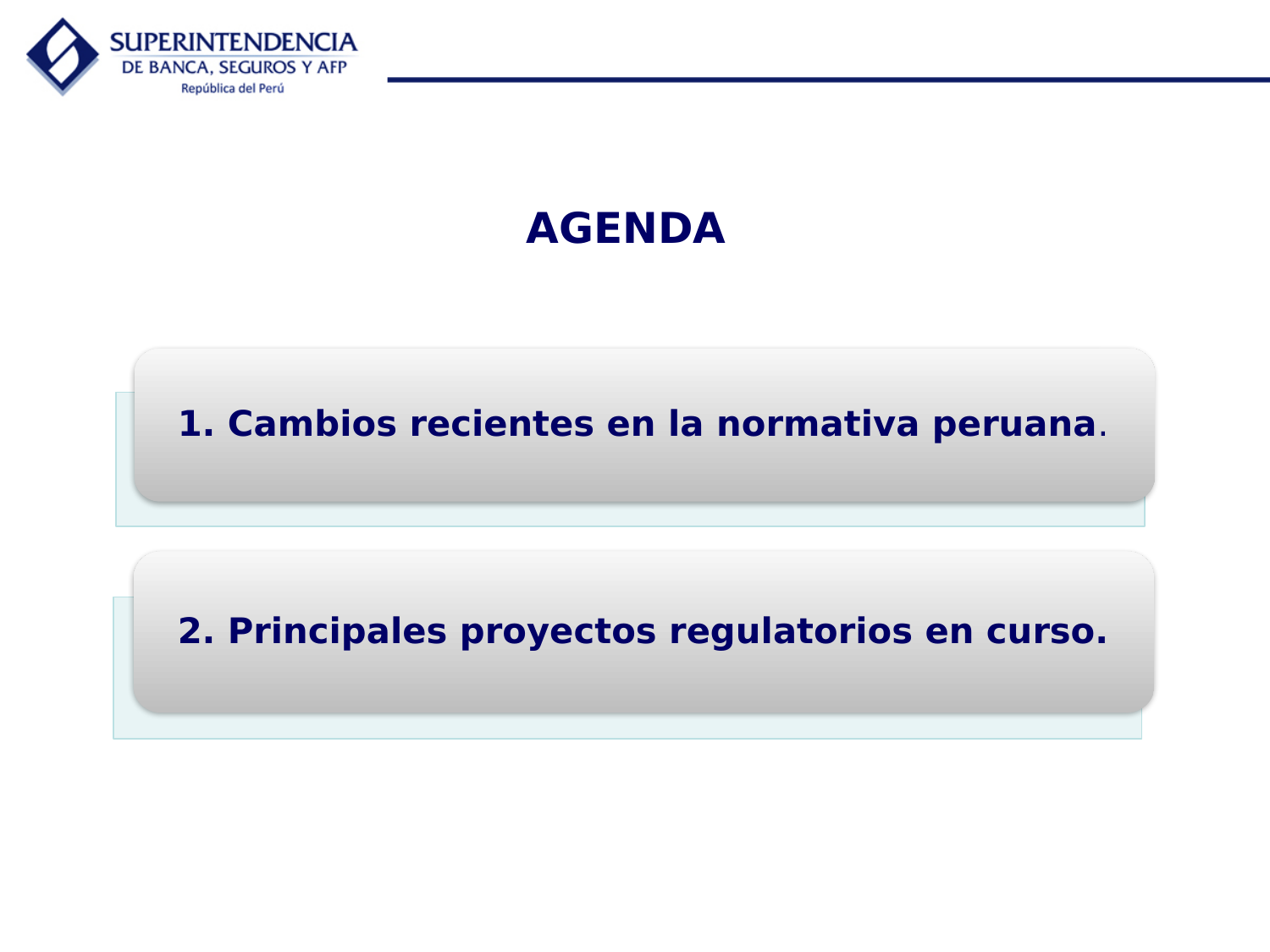

AGENDA
1. Cambios recientes en la normativa peruana.
2. Principales proyectos regulatorios en curso.